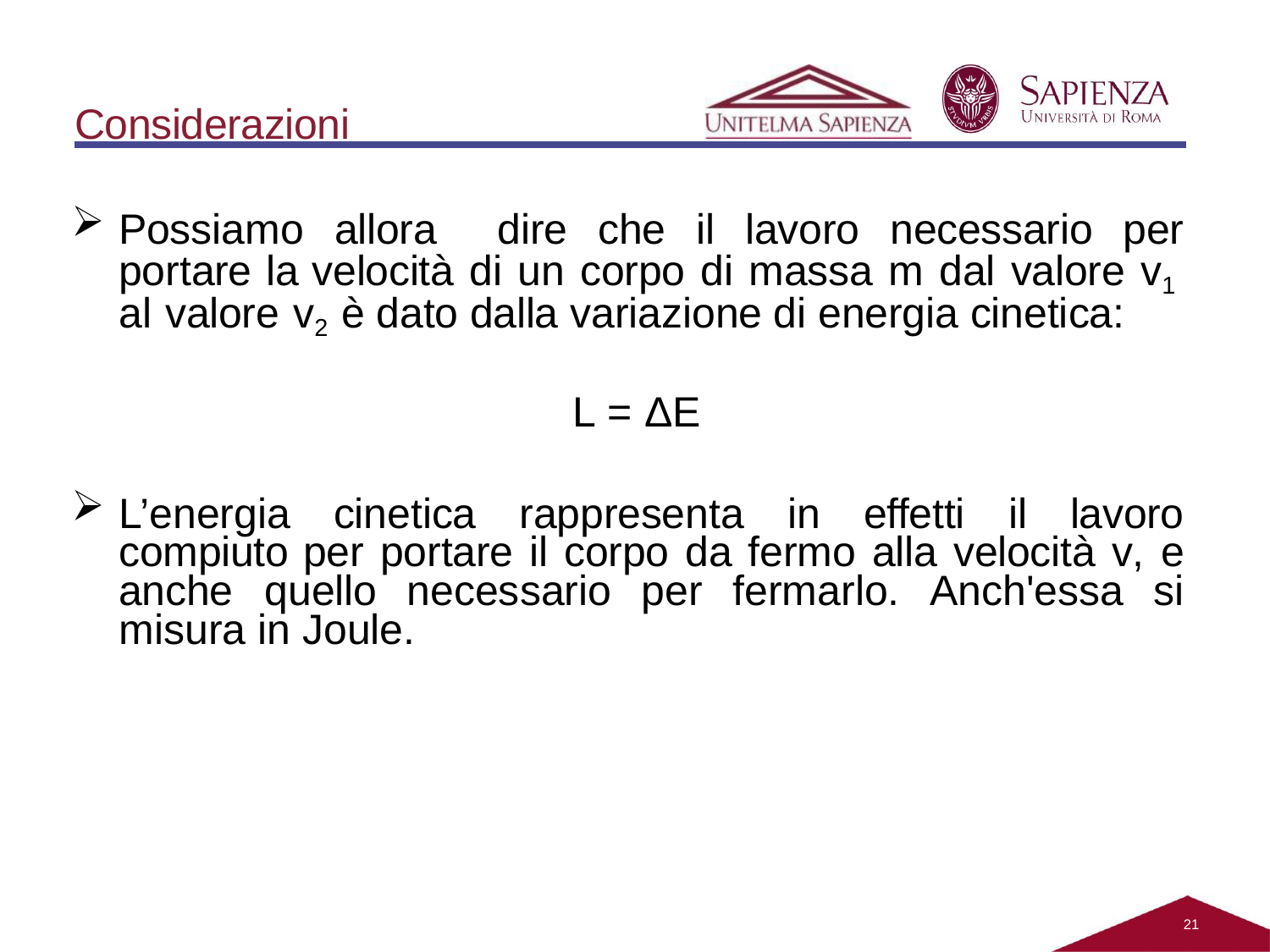

Considerazioni

Possiamo allora  dire che il lavoro necessario per portare la velocità di un corpo di massa m dal valore v1  al valore v2  è dato dalla variazione di energia cinetica:

L = ΔE

L’energia cinetica rappresenta in effetti il lavoro compiuto per portare il corpo da fermo alla velocità v, e anche quello necessario per fermarlo. Anch'essa si misura in Joule.
21